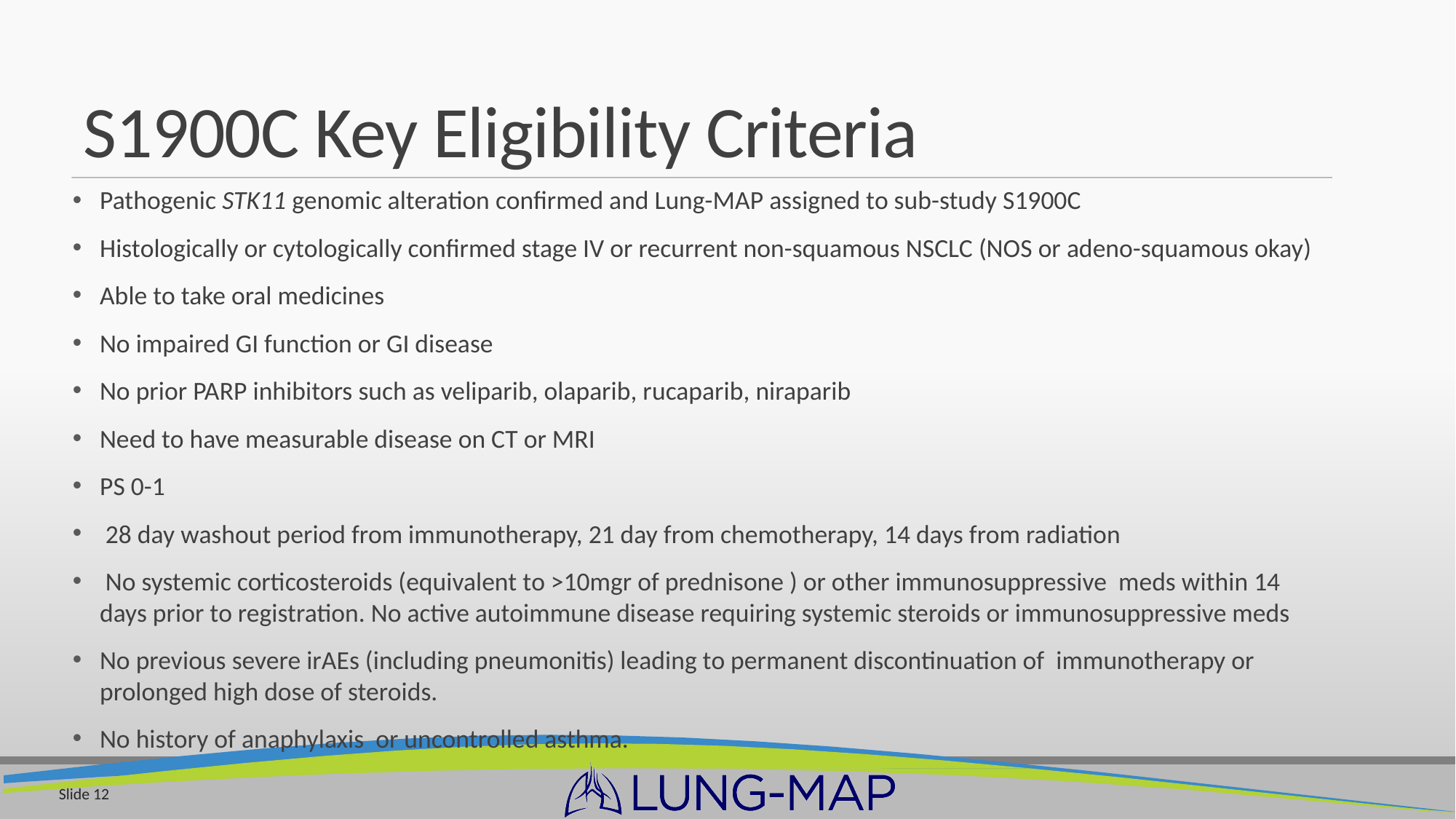

# S1900C Key Eligibility Criteria
Pathogenic STK11 genomic alteration confirmed and Lung-MAP assigned to sub-study S1900C
Histologically or cytologically confirmed stage IV or recurrent non-squamous NSCLC (NOS or adeno-squamous okay)
Able to take oral medicines
No impaired GI function or GI disease
No prior PARP inhibitors such as veliparib, olaparib, rucaparib, niraparib
Need to have measurable disease on CT or MRI
PS 0-1
 28 day washout period from immunotherapy, 21 day from chemotherapy, 14 days from radiation
 No systemic corticosteroids (equivalent to >10mgr of prednisone ) or other immunosuppressive  meds within 14 days prior to registration. No active autoimmune disease requiring systemic steroids or immunosuppressive meds
No previous severe irAEs (including pneumonitis) leading to permanent discontinuation of  immunotherapy or prolonged high dose of steroids.
No history of anaphylaxis  or uncontrolled asthma.

Slide 12